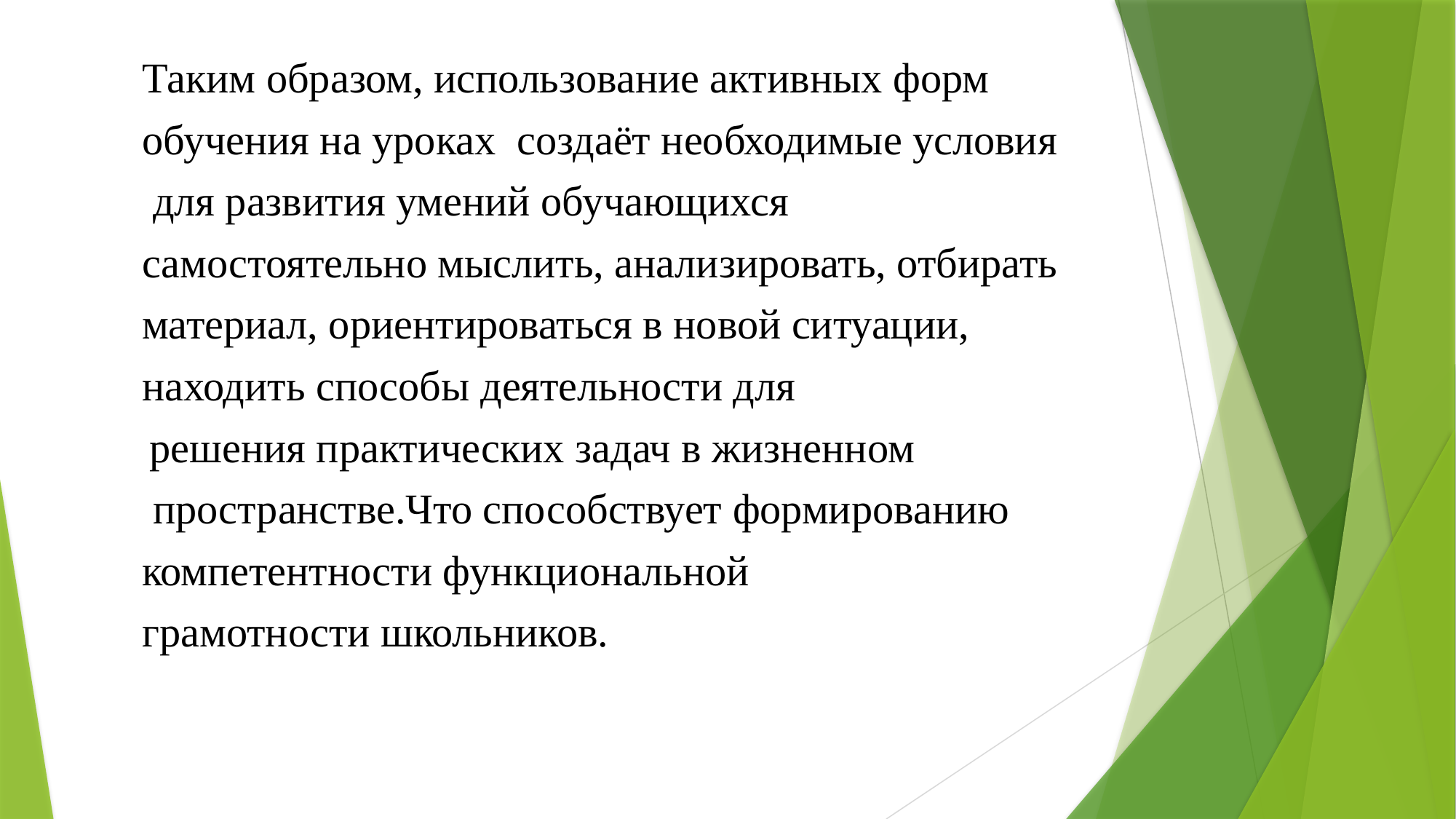

Таким образом, использование активных форм

обучения на уроках  создаёт необходимые условия

 для развития умений обучающихся

самостоятельно мыслить, анализировать, отбирать

материал, ориентироваться в новой ситуации,

находить способы деятельности для

 решения практических задач в жизненном

 пространстве.Что способствует формированию

компетентности функциональной

грамотности школьников.